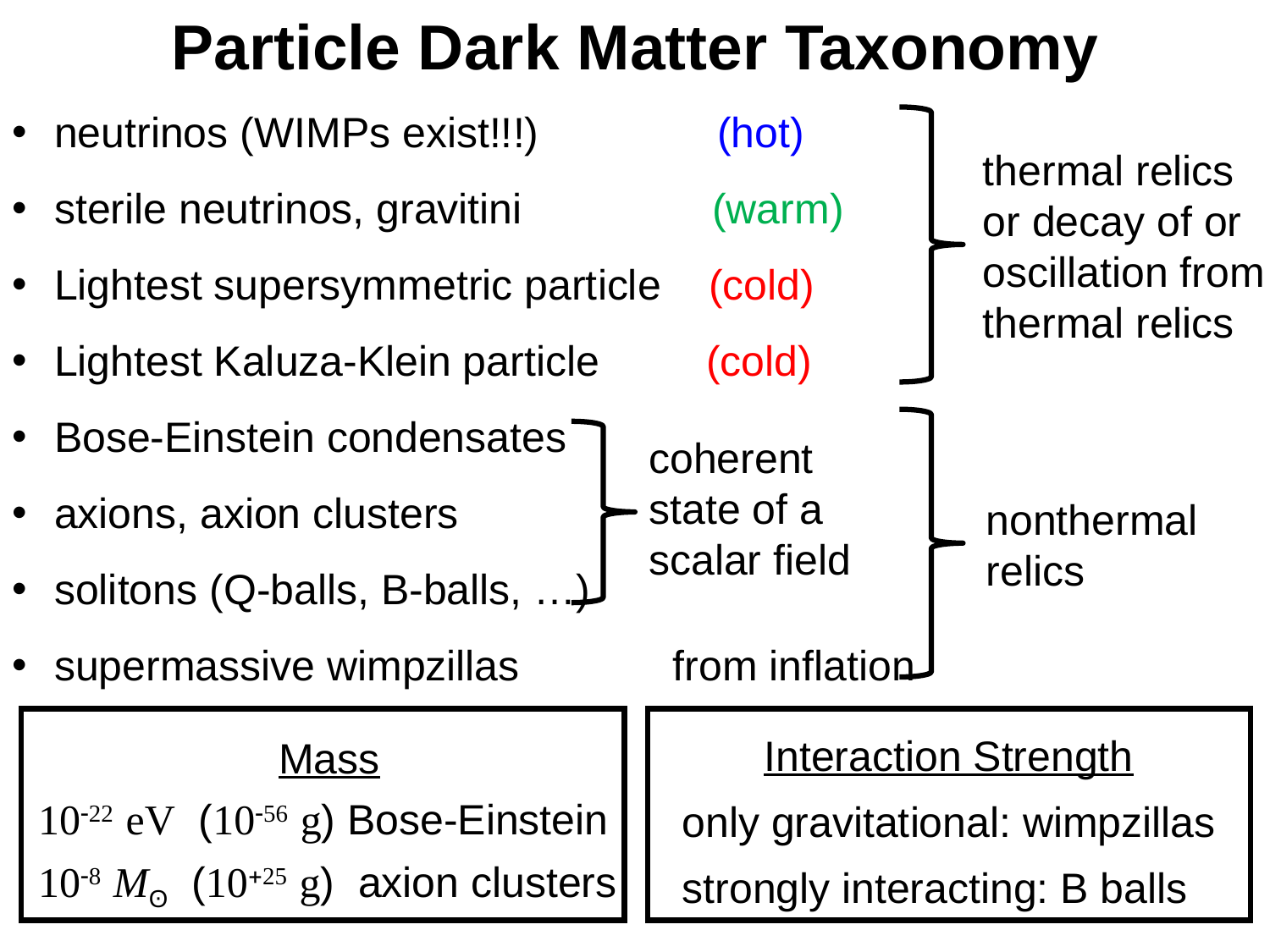

Particle Dark Matter Taxonomy
 neutrinos (WIMPs exist!!!)               (hot)
 sterile neutrinos, gravitini                (warm)
 Lightest supersymmetric particle    (cold)
 Lightest Kaluza-Klein particle         (cold)
 Bose-Einstein condensates
 axions, axion clusters
 solitons (Q-balls, B-balls, …)
 supermassive wimpzillas             from inflation

thermal relics
or decay of or
oscillation from thermal relics

coherent
state of a
scalar field
nonthermal
relics
Interaction Strength
only gravitational: wimpzillas
strongly interacting: B balls

Mass
10−22 eV  (10−56 g) Bose-Einstein
10−8 Mʘ  (10+25 g)  axion clusters